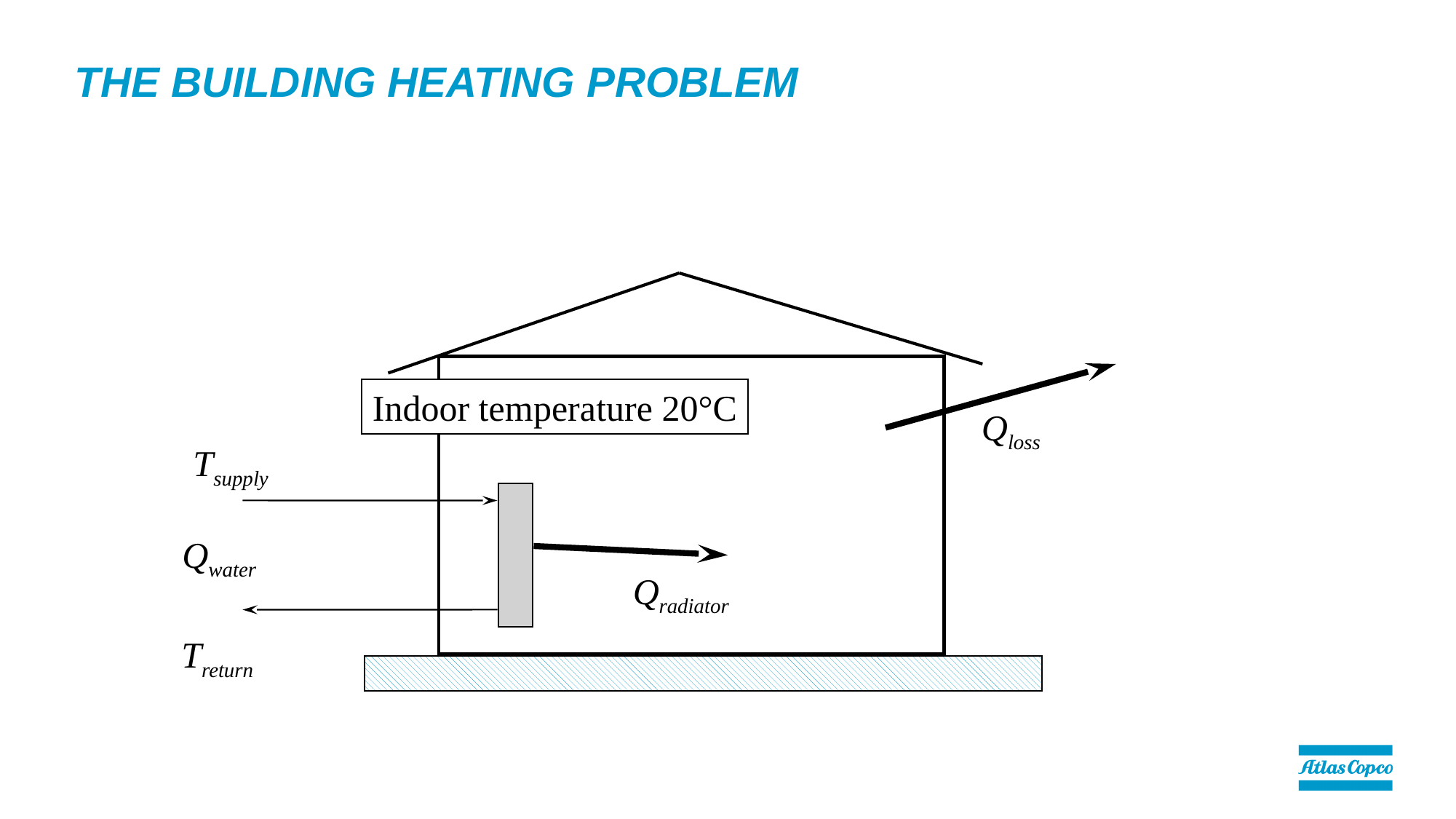

# The building heating problem

Indoor temperature 20°C
Qloss
Tsupply

Qwater

Qradiator

Treturn